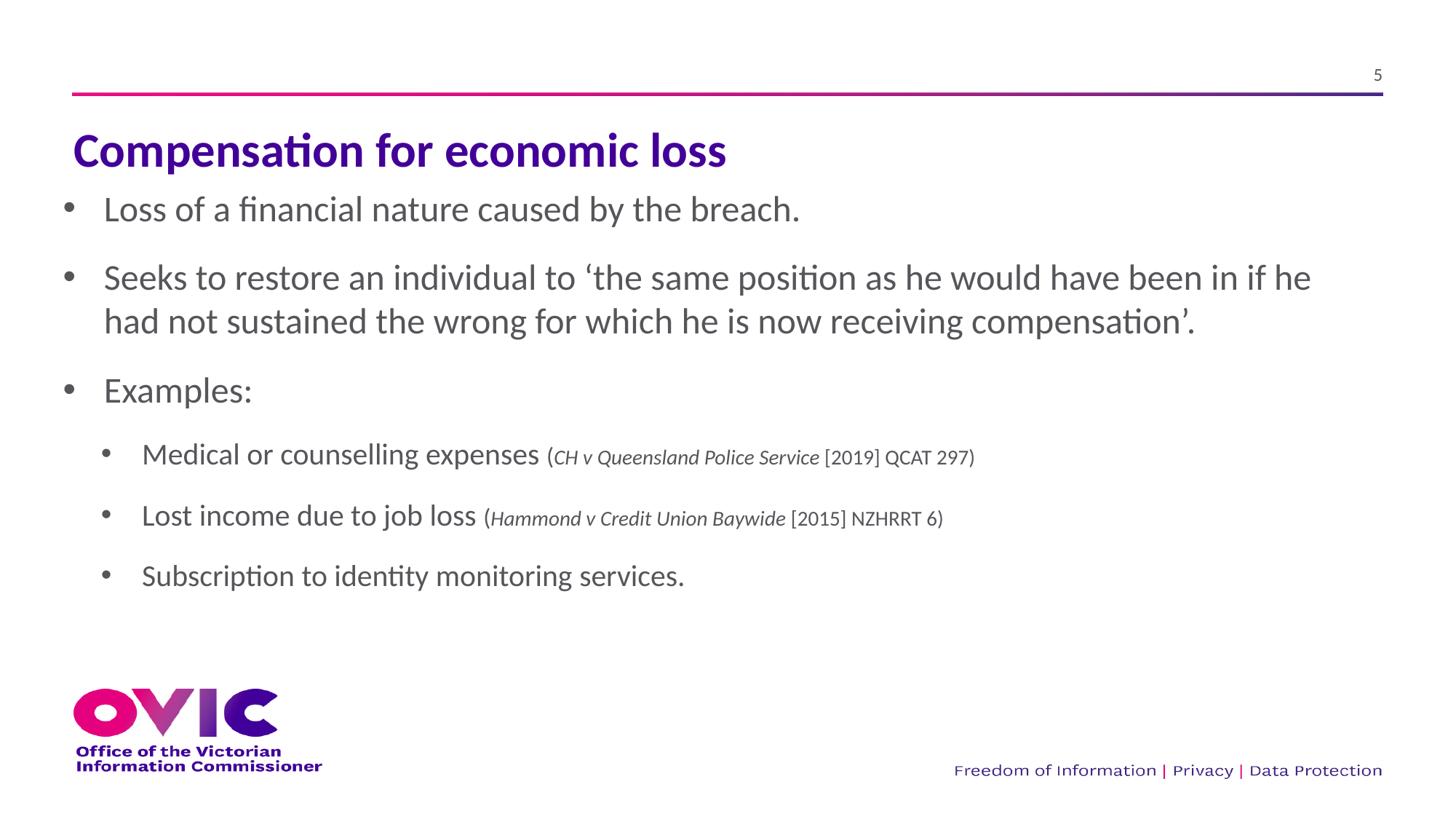

5
# Compensation for economic loss
Loss of a financial nature caused by the breach.
Seeks to restore an individual to ‘the same position as he would have been in if he had not sustained the wrong for which he is now receiving compensation’.
Examples:
Medical or counselling expenses (CH v Queensland Police Service [2019] QCAT 297)
Lost income due to job loss (Hammond v Credit Union Baywide [2015] NZHRRT 6)
Subscription to identity monitoring services.